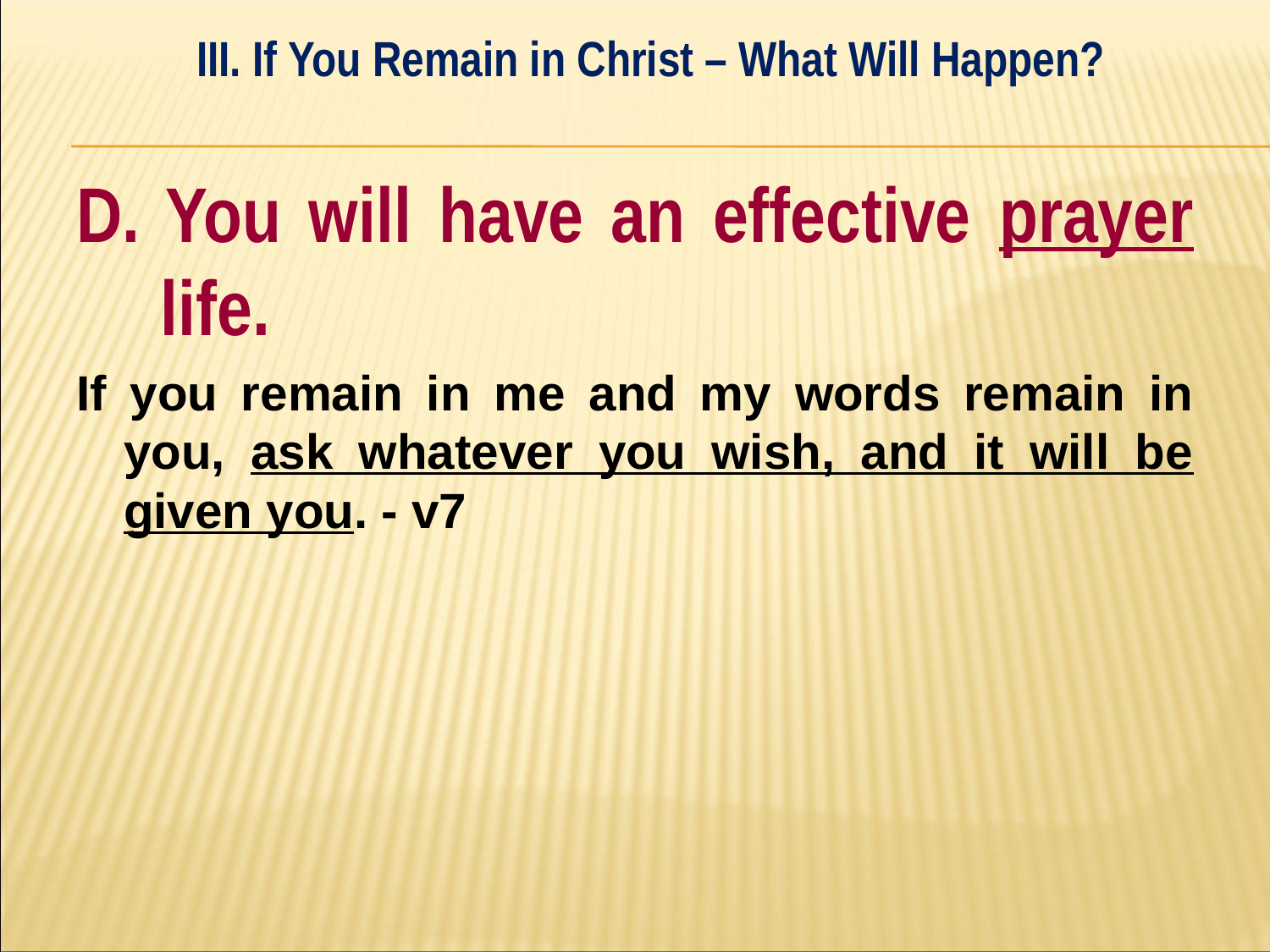

III. If You Remain in Christ – What Will Happen?
#
D. You will have an effective prayer life.
If you remain in me and my words remain in you, ask whatever you wish, and it will be given you. - v7